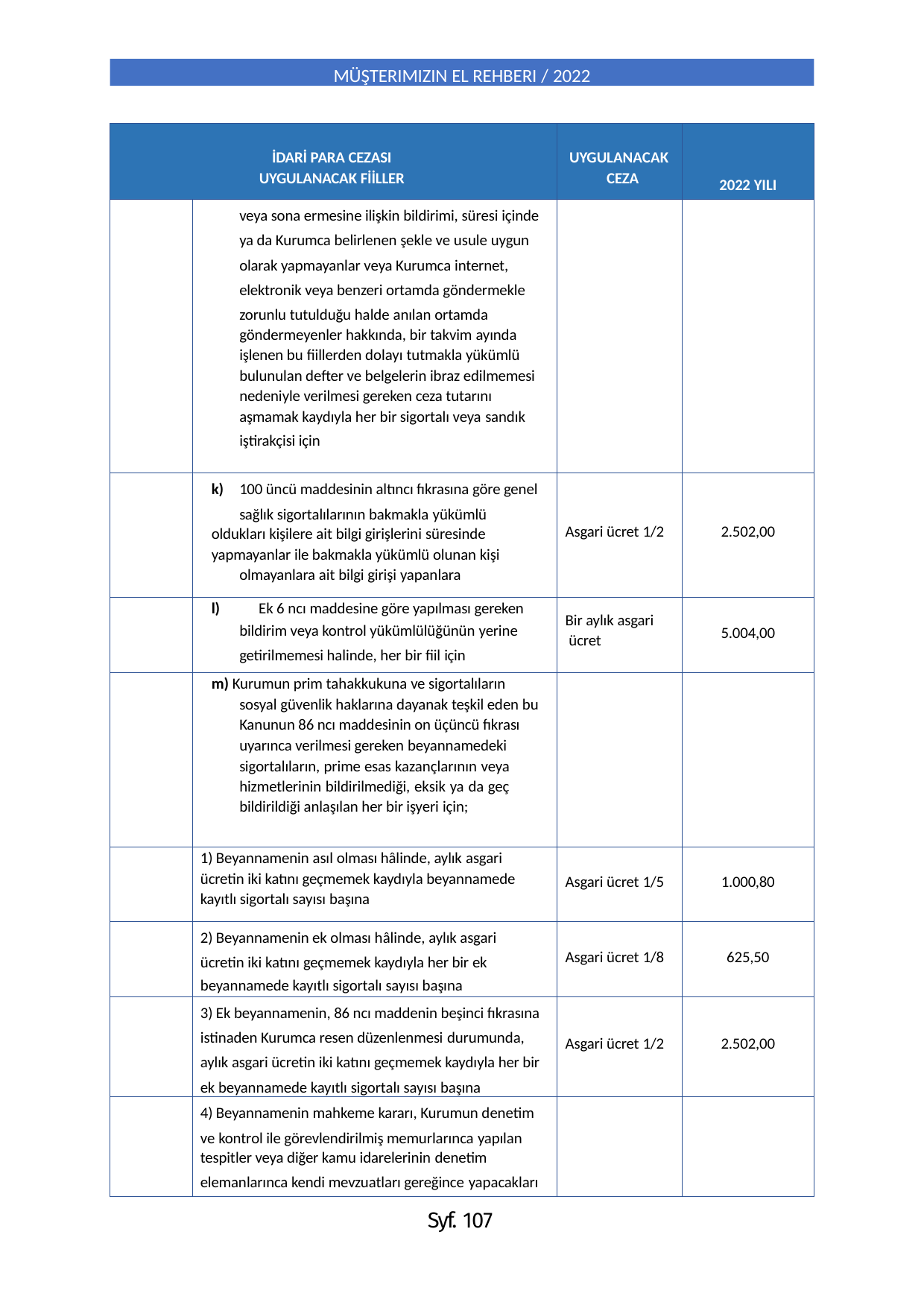

MÜŞTERIMIZIN EL REHBERI / 2022
| İDARİ PARA CEZASI UYGULANACAK FİİLLER |  | UYGULANACAK CEZA | 2022 YILI |
| --- | --- | --- | --- |
|  | veya sona ermesine ilişkin bildirimi, süresi içinde ya da Kurumca belirlenen şekle ve usule uygun olarak yapmayanlar veya Kurumca internet, elektronik veya benzeri ortamda göndermekle zorunlu tutulduğu halde anılan ortamda göndermeyenler hakkında, bir takvim ayında işlenen bu fiillerden dolayı tutmakla yükümlü bulunulan defter ve belgelerin ibraz edilmemesi nedeniyle verilmesi gereken ceza tutarını aşmamak kaydıyla her bir sigortalı veya sandık iştirakçisi için |  |  |
|  | k) 100 üncü maddesinin altıncı fıkrasına göre genel sağlık sigortalılarının bakmakla yükümlü oldukları kişilere ait bilgi girişlerini süresinde yapmayanlar ile bakmakla yükümlü olunan kişi olmayanlara ait bilgi girişi yapanlara | Asgari ücret 1/2 | 2.502,00 |
|  | l) Ek 6 ncı maddesine göre yapılması gereken bildirim veya kontrol yükümlülüğünün yerine getirilmemesi halinde, her bir fiil için | Bir aylık asgari ücret | 5.004,00 |
|  | m) Kurumun prim tahakkukuna ve sigortalıların sosyal güvenlik haklarına dayanak teşkil eden bu Kanunun 86 ncı maddesinin on üçüncü fıkrası uyarınca verilmesi gereken beyannamedeki sigortalıların, prime esas kazançlarının veya hizmetlerinin bildirilmediği, eksik ya da geç bildirildiği anlaşılan her bir işyeri için; |  |  |
|  | 1) Beyannamenin asıl olması hâlinde, aylık asgari ücretin iki katını geçmemek kaydıyla beyannamede kayıtlı sigortalı sayısı başına | Asgari ücret 1/5 | 1.000,80 |
|  | 2) Beyannamenin ek olması hâlinde, aylık asgari ücretin iki katını geçmemek kaydıyla her bir ek beyannamede kayıtlı sigortalı sayısı başına | Asgari ücret 1/8 | 625,50 |
|  | 3) Ek beyannamenin, 86 ncı maddenin beşinci fıkrasına istinaden Kurumca resen düzenlenmesi durumunda, aylık asgari ücretin iki katını geçmemek kaydıyla her bir ek beyannamede kayıtlı sigortalı sayısı başına | Asgari ücret 1/2 | 2.502,00 |
|  | 4) Beyannamenin mahkeme kararı, Kurumun denetim ve kontrol ile görevlendirilmiş memurlarınca yapılan tespitler veya diğer kamu idarelerinin denetim elemanlarınca kendi mevzuatları gereğince yapacakları |  |  |
Syf. 107